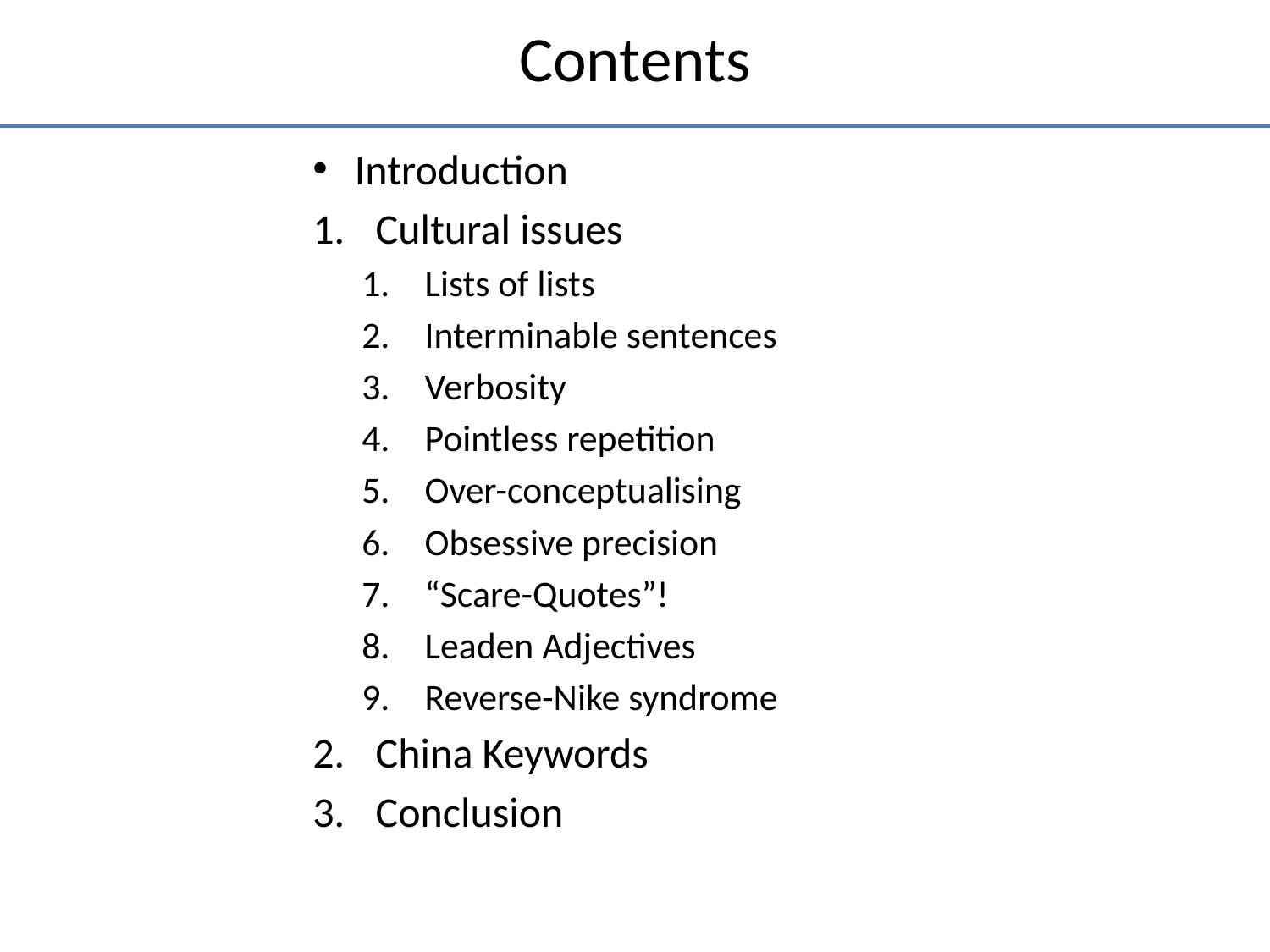

# Contents
Introduction
Cultural issues
Lists of lists
Interminable sentences
Verbosity
Pointless repetition
Over-conceptualising
Obsessive precision
“Scare-Quotes”!
Leaden Adjectives
Reverse-Nike syndrome
China Keywords
Conclusion